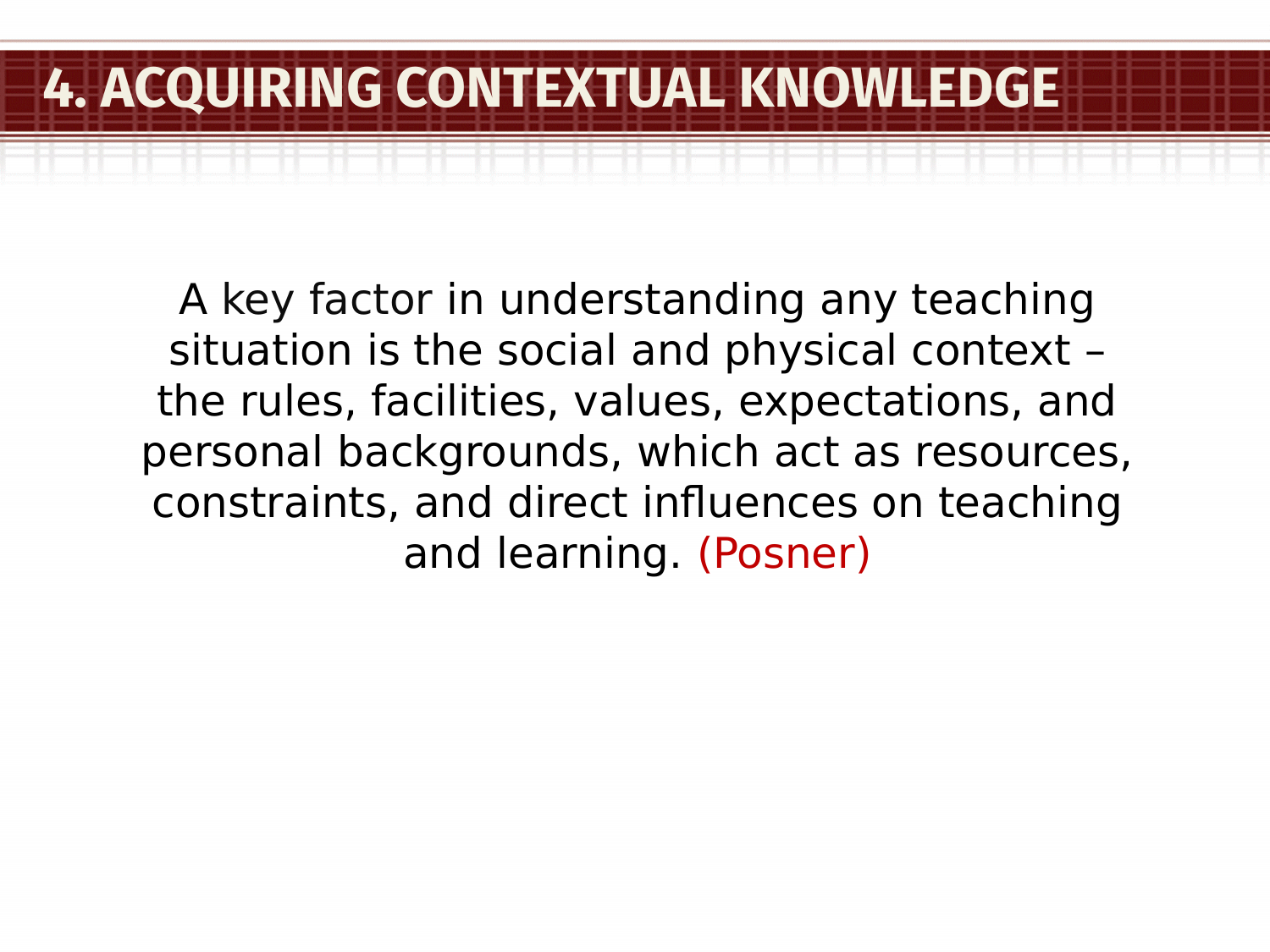

# 4. Acquiring Contextual knowledge
A key factor in understanding any teaching situation is the social and physical context – the rules, facilities, values, expectations, and personal backgrounds, which act as resources, constraints, and direct influences on teaching and learning. (Posner)